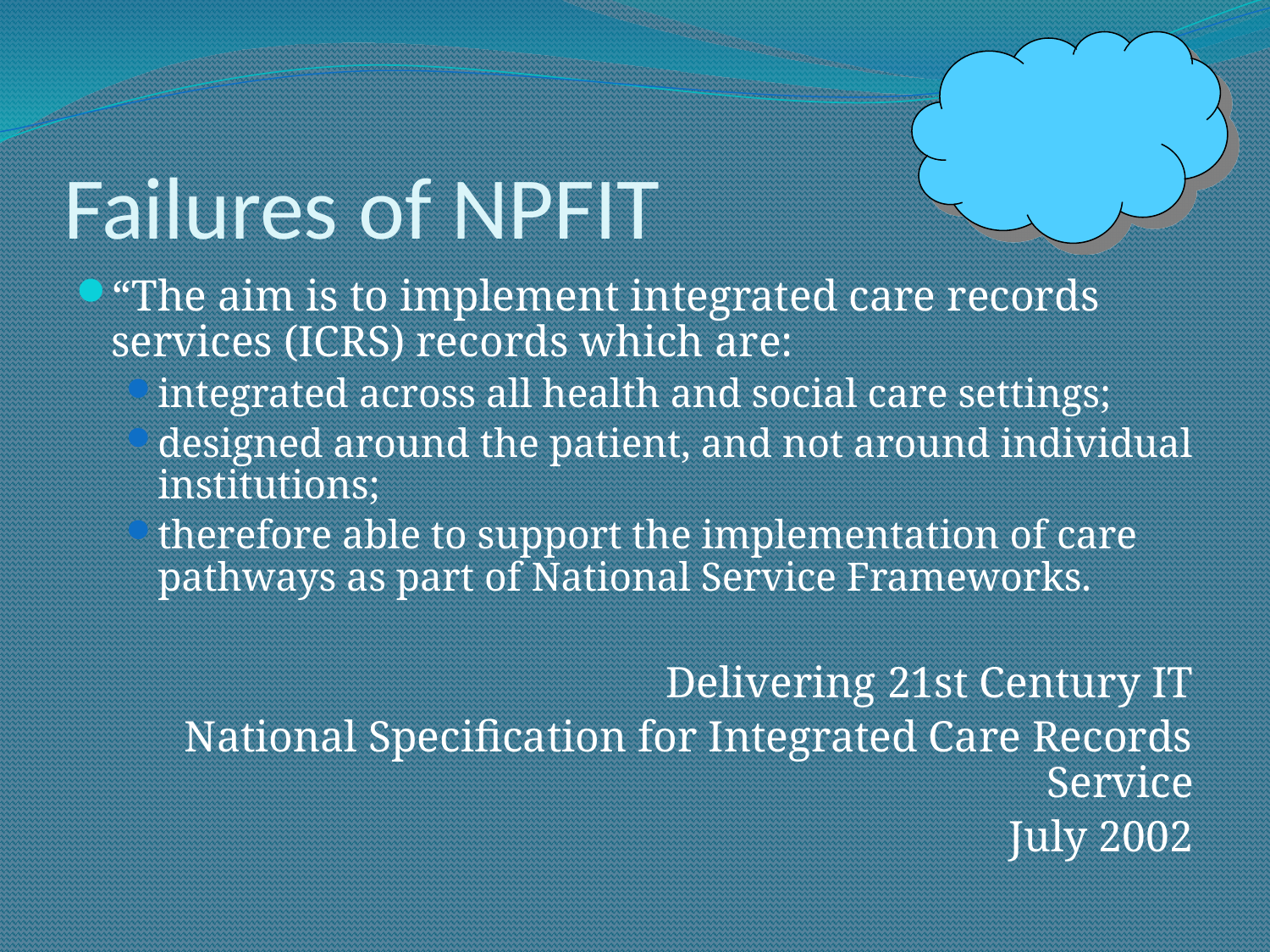

# Failures of NPFIT
“The aim is to implement integrated care records services (ICRS) records which are:
integrated across all health and social care settings;
designed around the patient, and not around individual institutions;
therefore able to support the implementation of care pathways as part of National Service Frameworks.

Delivering 21st Century IT
National Specification for Integrated Care Records Service
July 2002